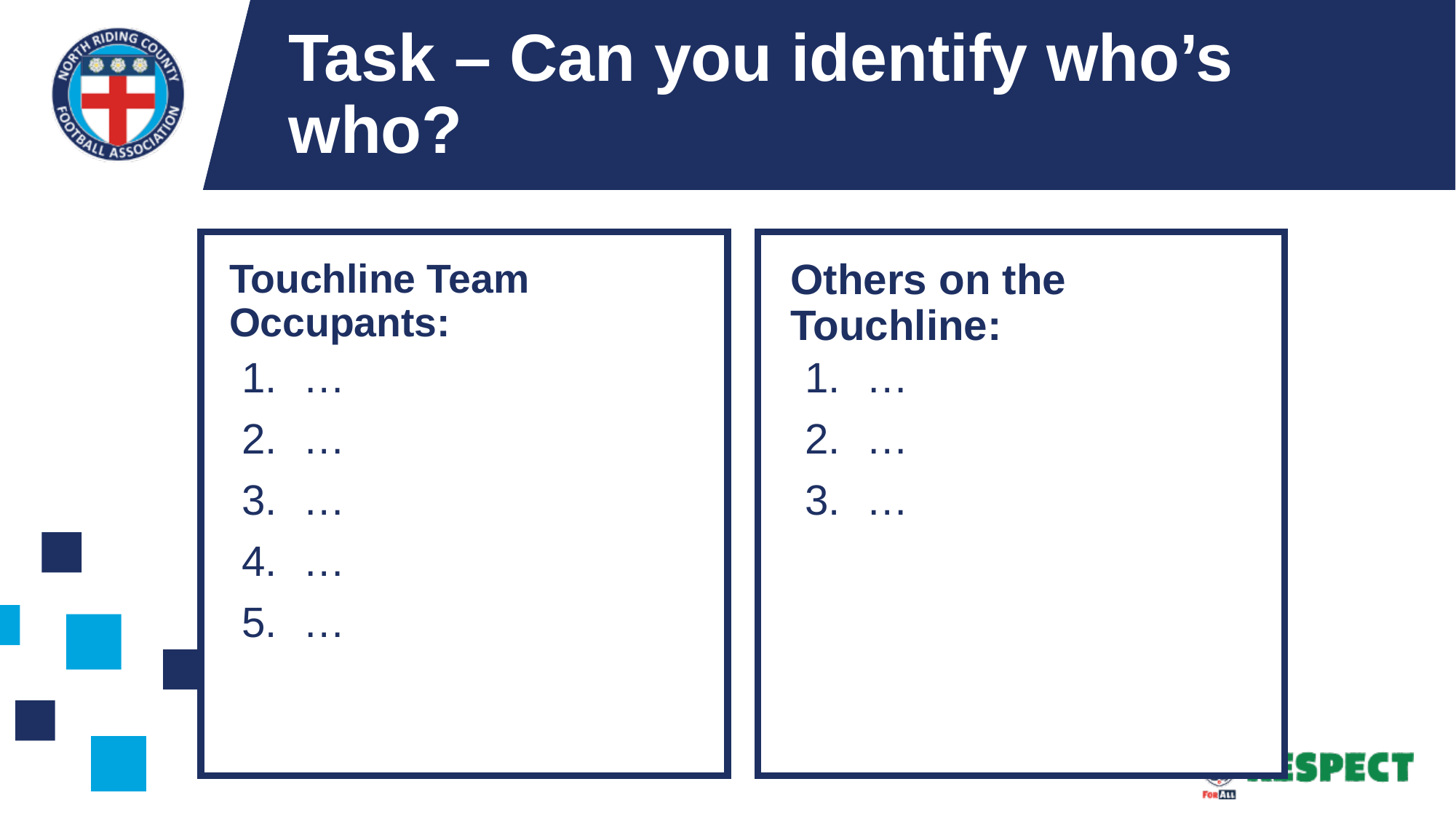

# Task – Can you identify who’s who?

Touchline Team Occupants:
Others on the Touchline:
…
…
…
…
…
…
…
…